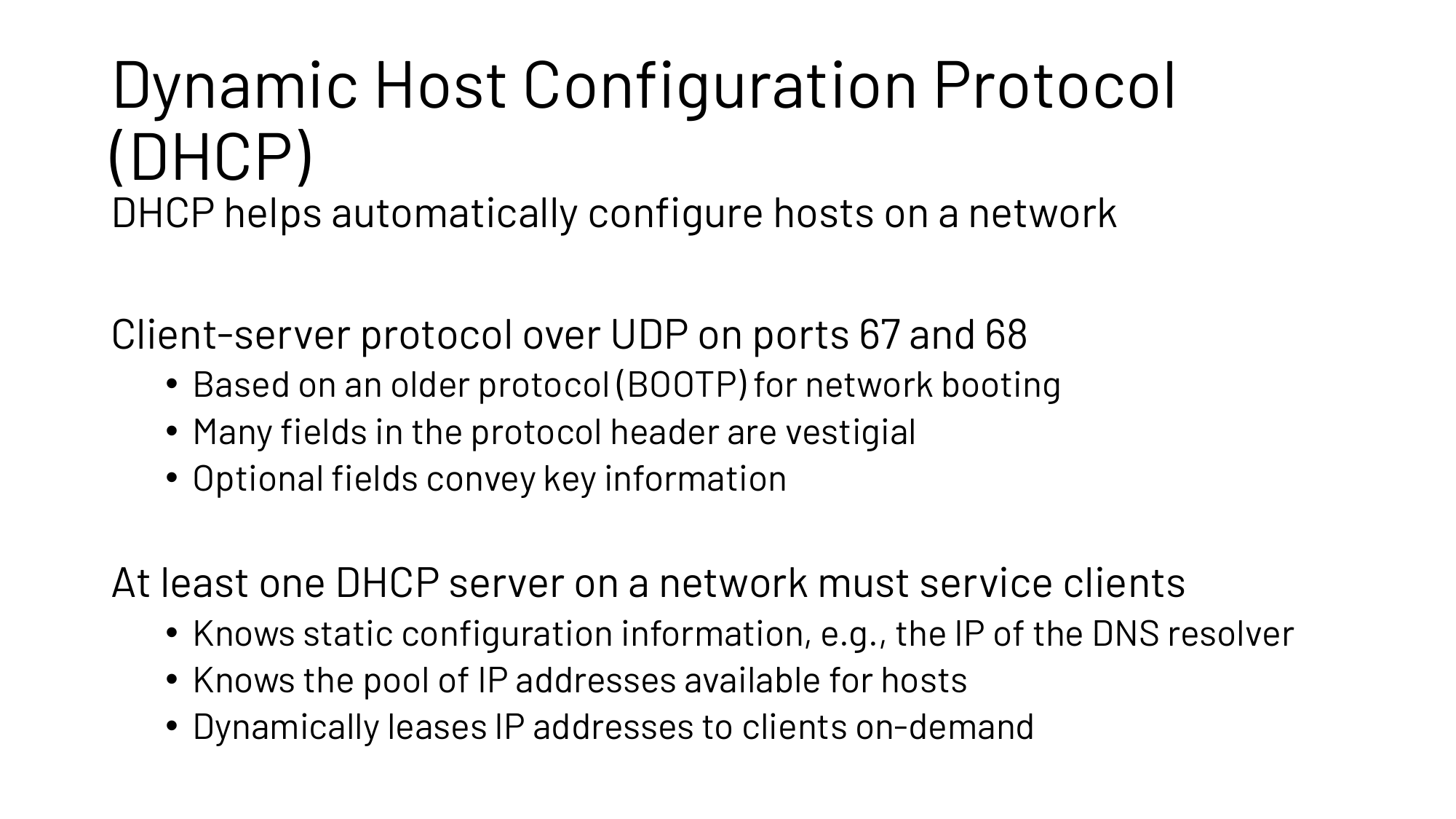

# Dynamic Host Configuration Protocol (DHCP)
DHCP helps automatically configure hosts on a network

Client-server protocol over UDP on ports 67 and 68
Based on an older protocol (BOOTP) for network booting
Many fields in the protocol header are vestigial
Optional fields convey key information

At least one DHCP server on a network must service clients
Knows static configuration information, e.g., the IP of the DNS resolver
Knows the pool of IP addresses available for hosts
Dynamically leases IP addresses to clients on-demand